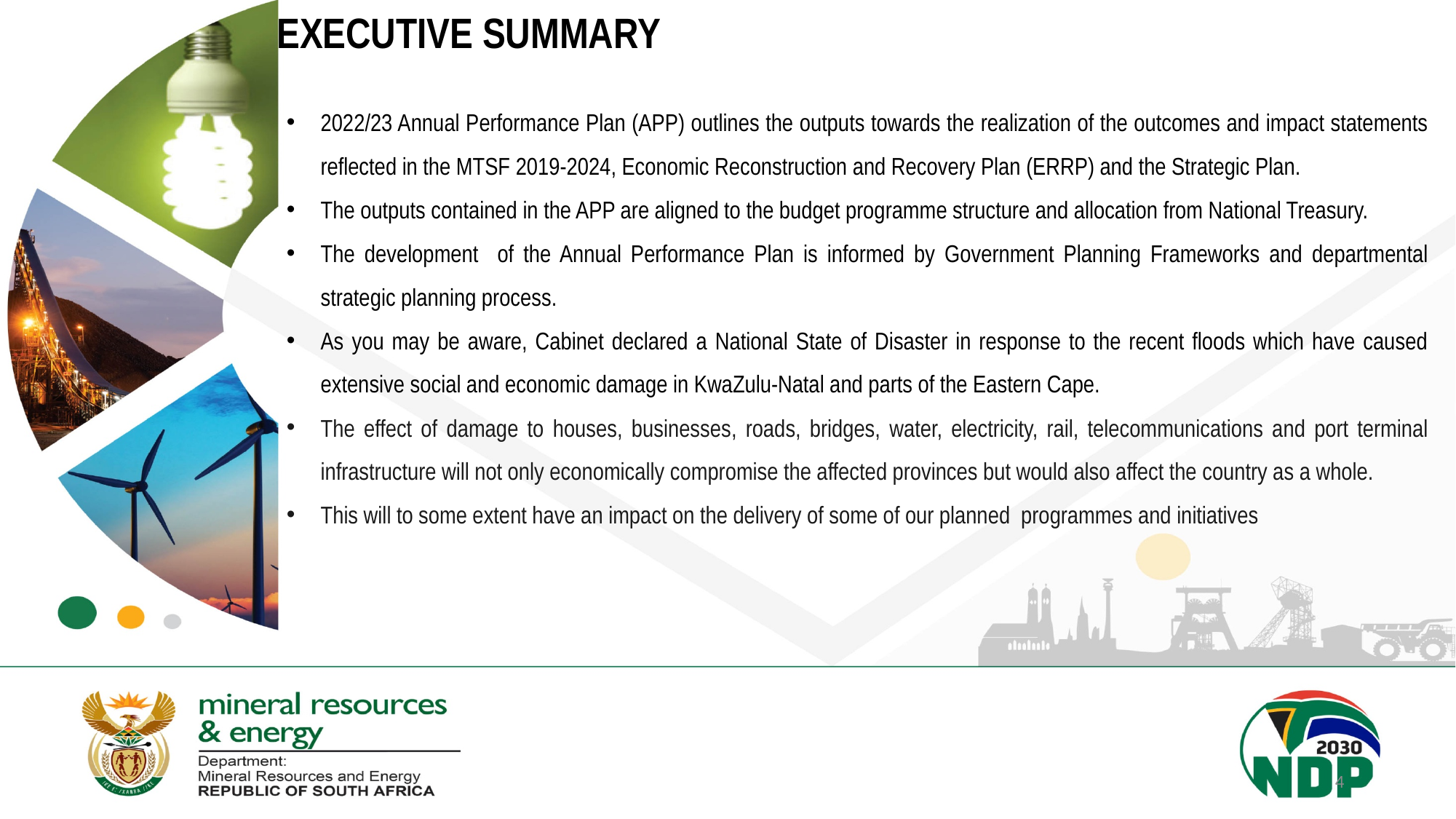

# EXECUTIVE SUMMARY
2022/23 Annual Performance Plan (APP) outlines the outputs towards the realization of the outcomes and impact statements reflected in the MTSF 2019-2024, Economic Reconstruction and Recovery Plan (ERRP) and the Strategic Plan.
The outputs contained in the APP are aligned to the budget programme structure and allocation from National Treasury.
The development  of the Annual Performance Plan is informed by Government Planning Frameworks and departmental strategic planning process.
As you may be aware, Cabinet declared a National State of Disaster in response to the recent floods which have caused extensive social and economic damage in KwaZulu-Natal and parts of the Eastern Cape.
The effect of damage to houses, businesses, roads, bridges, water, electricity, rail, telecommunications and port terminal infrastructure will not only economically compromise the affected provinces but would also affect the country as a whole.
This will to some extent have an impact on the delivery of some of our planned  programmes and initiatives
4